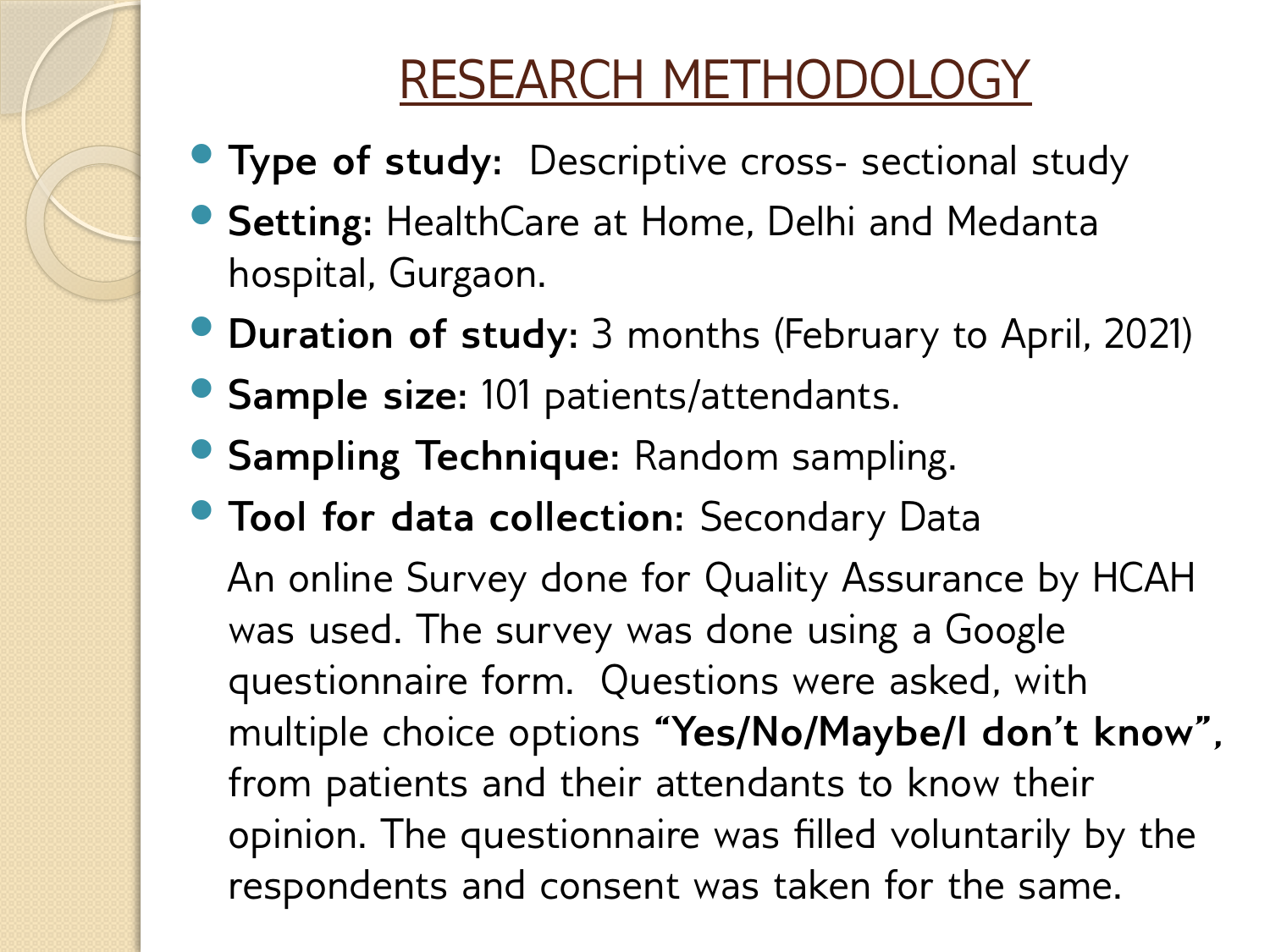

# RESEARCH METHODOLOGY
Type of study:  Descriptive cross- sectional study
Setting: HealthCare at Home, Delhi and Medanta hospital, Gurgaon.
Duration of study: 3 months (February to April, 2021)
Sample size: 101 patients/attendants.
Sampling Technique: Random sampling.
Tool for data collection: Secondary Data
   An online Survey done for Quality Assurance by HCAH was used. The survey was done using a Google questionnaire form.  Questions were asked, with multiple choice options “Yes/No/Maybe/I don’t know”, from patients and their attendants to know their opinion. The questionnaire was filled voluntarily by the respondents and consent was taken for the same.